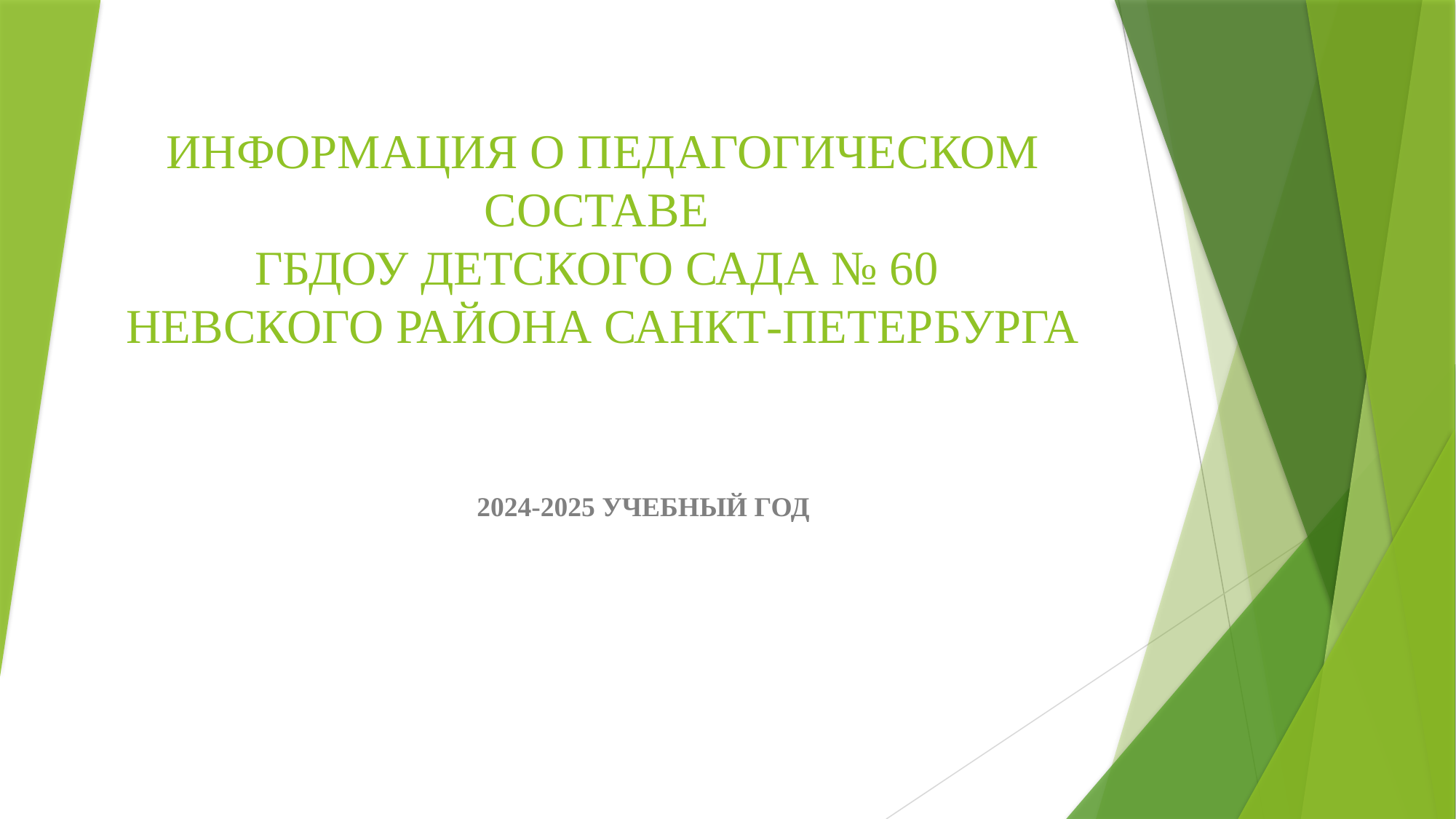

# ИНФОРМАЦИЯ О ПЕДАГОГИЧЕСКОМ СОСТАВЕ ГБДОУ ДЕТСКОГО САДА № 60 НЕВСКОГО РАЙОНА САНКТ-ПЕТЕРБУРГА
2024-2025 УЧЕБНЫЙ ГОД